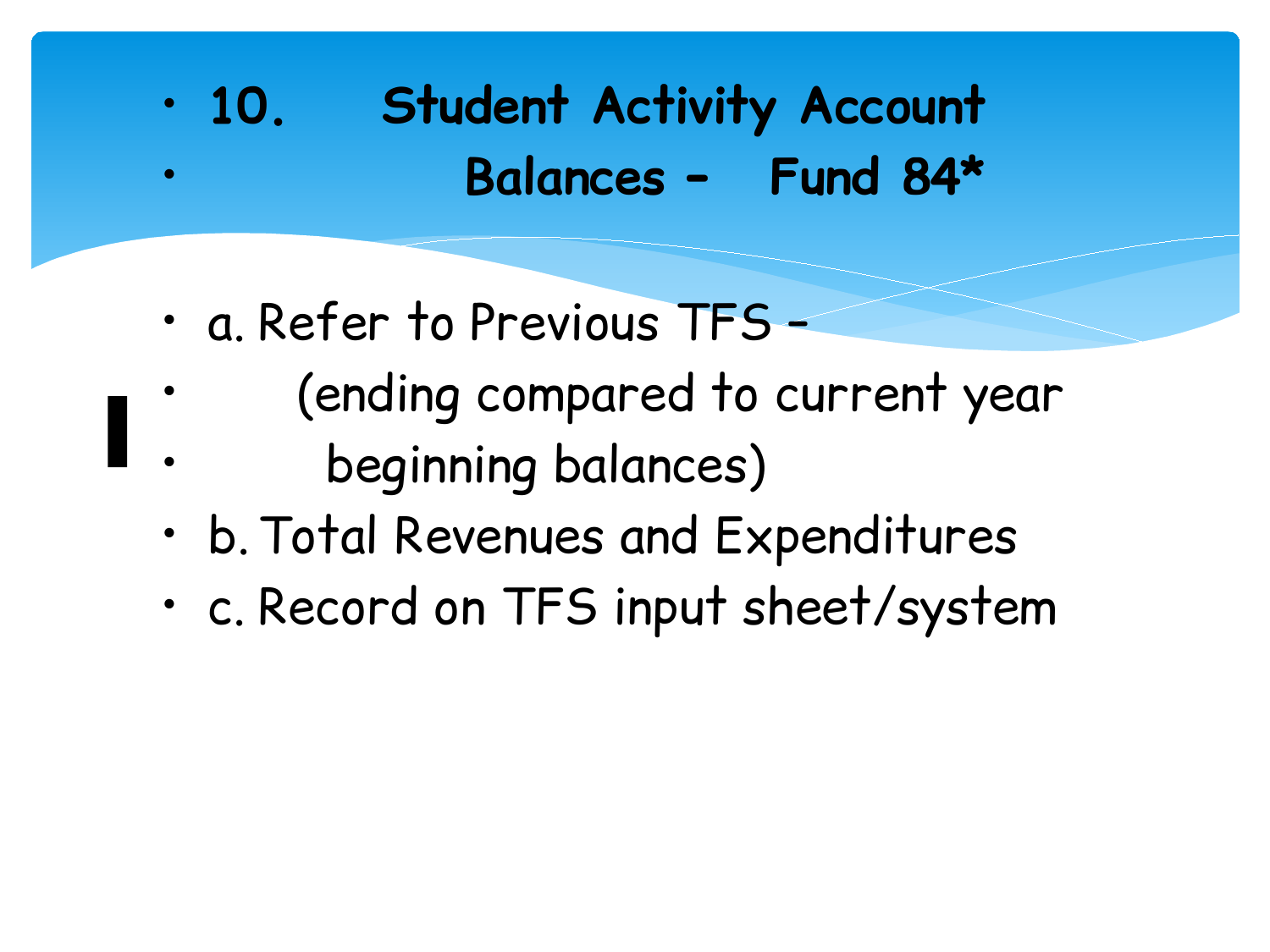

10.	Student Activity Account
Balances –	Fund 84*

a.	Refer to Previous TFS –
(ending compared to current year
beginning balances)
b.	Total Revenues and Expenditures
c.	Record on TFS input sheet/system